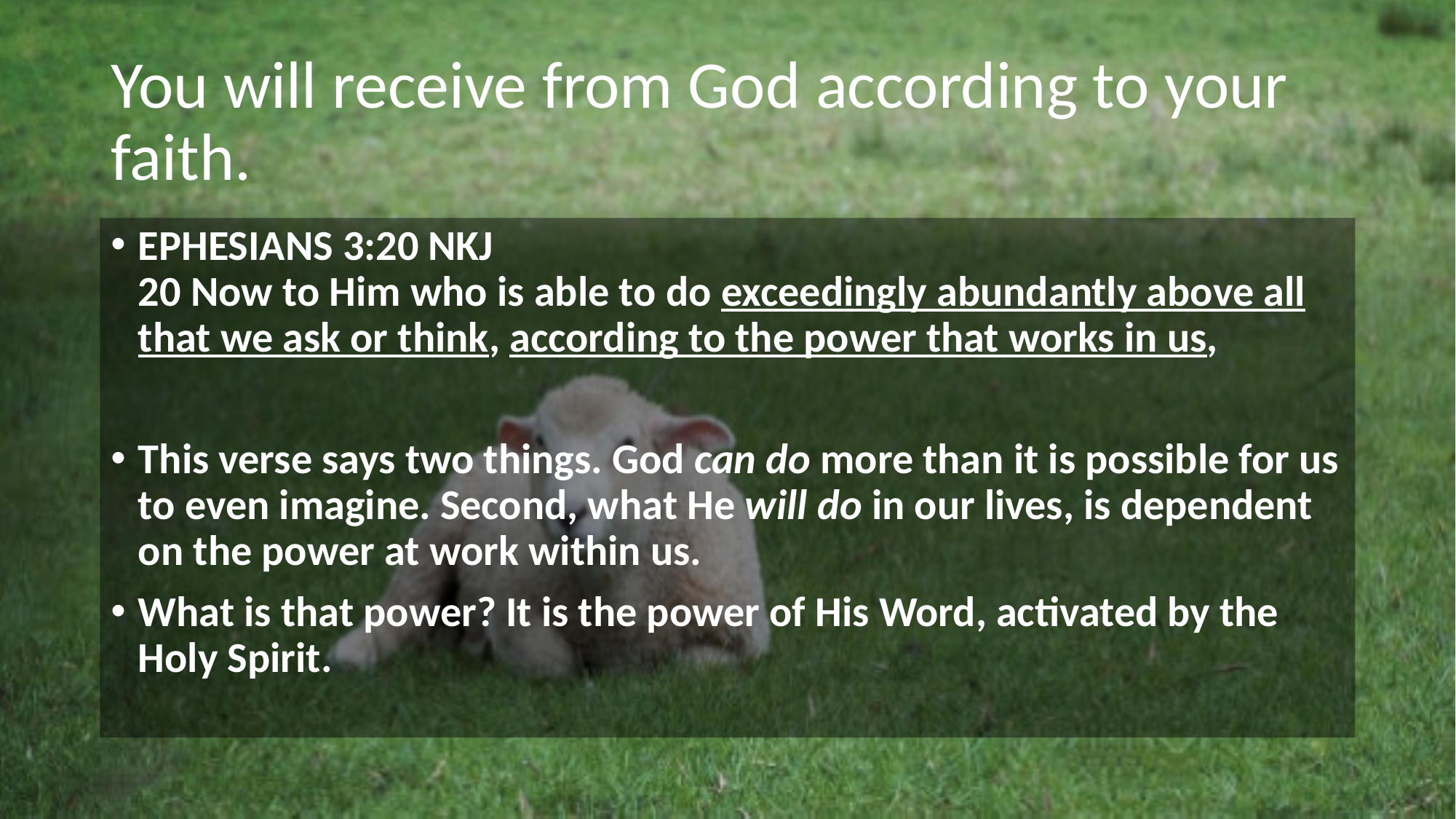

# You will receive from God according to your faith.
EPHESIANS 3:20 NKJ
20 Now to Him who is able to do exceedingly abundantly above all that we ask or think, according to the power that works in us,

This verse says two things. God can do more than it is possible for us to even imagine. Second, what He will do in our lives, is dependent on the power at work within us.
What is that power? It is the power of His Word, activated by the Holy Spirit.